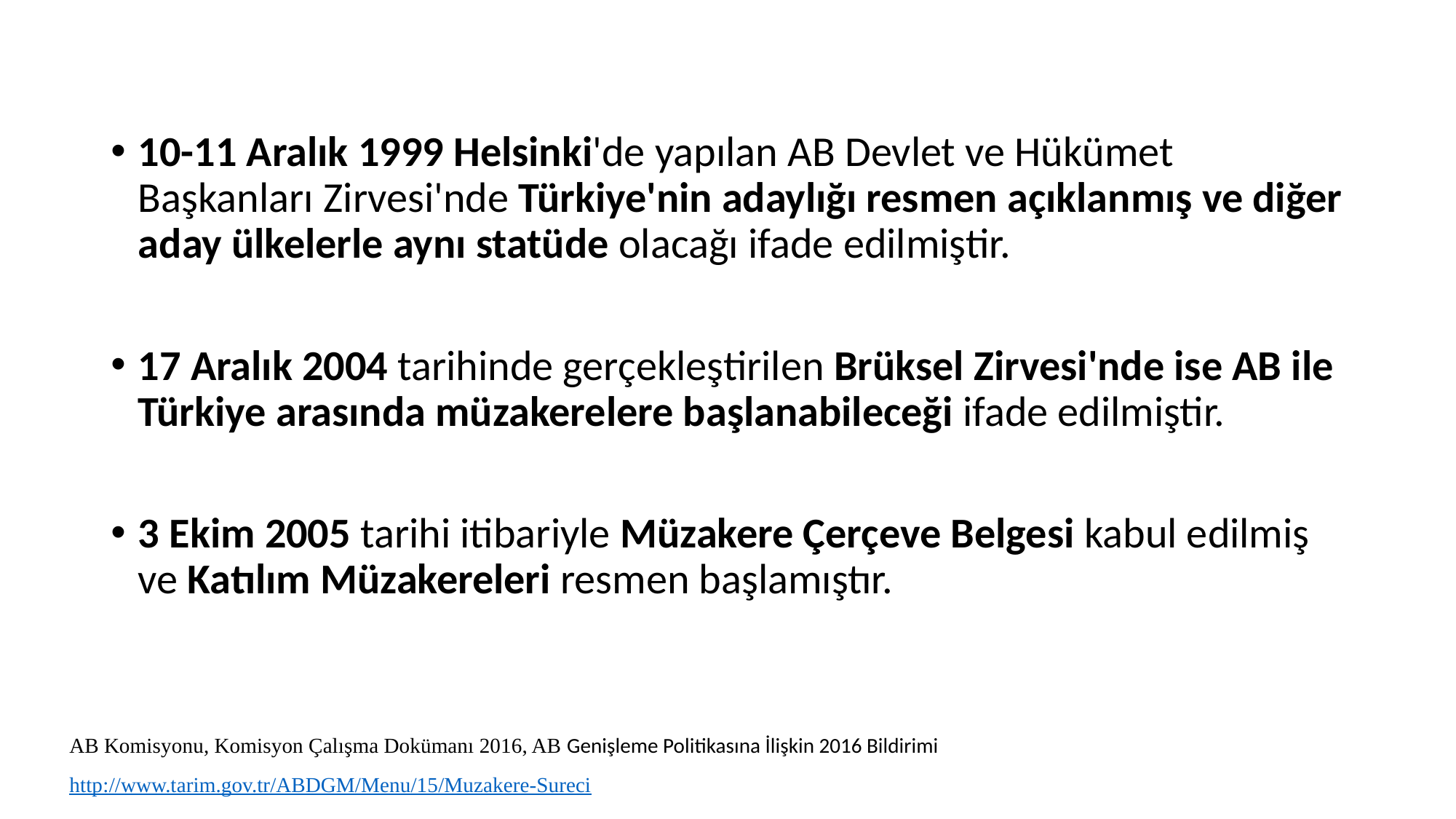

10-11 Aralık 1999 Helsinki'de yapılan AB Devlet ve Hükümet Başkanları Zirvesi'nde Türkiye'nin adaylığı resmen açıklanmış ve diğer aday ülkelerle aynı statüde olacağı ifade edilmiştir.

17 Aralık 2004 tarihinde gerçekleştirilen Brüksel Zirvesi'nde ise AB ile Türkiye arasında müzakerelere başlanabileceği ifade edilmiştir.

3 Ekim 2005 tarihi itibariyle Müzakere Çerçeve Belgesi kabul edilmiş ve Katılım Müzakereleri resmen başlamıştır.

AB Komisyonu, Komisyon Çalışma Dokümanı 2016, AB Genişleme Politikasına İlişkin 2016 Bildirimi
http://www.tarim.gov.tr/ABDGM/Menu/15/Muzakere-Sureci